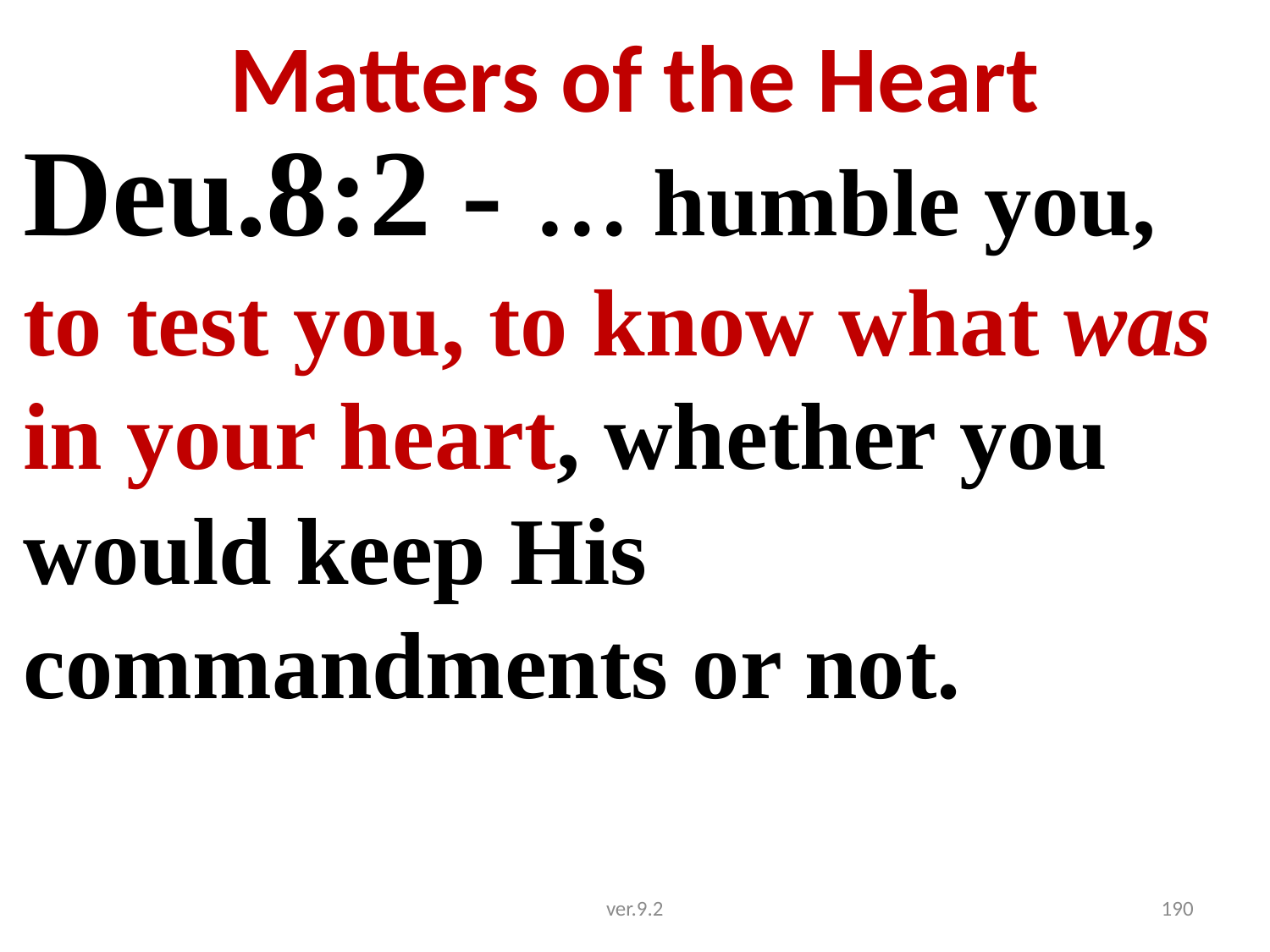

# Matters of the Heart
Deu.8:2 - … humble you, to test you, to know what was in your heart, whether you would keep His commandments or not.
ver.9.2
190